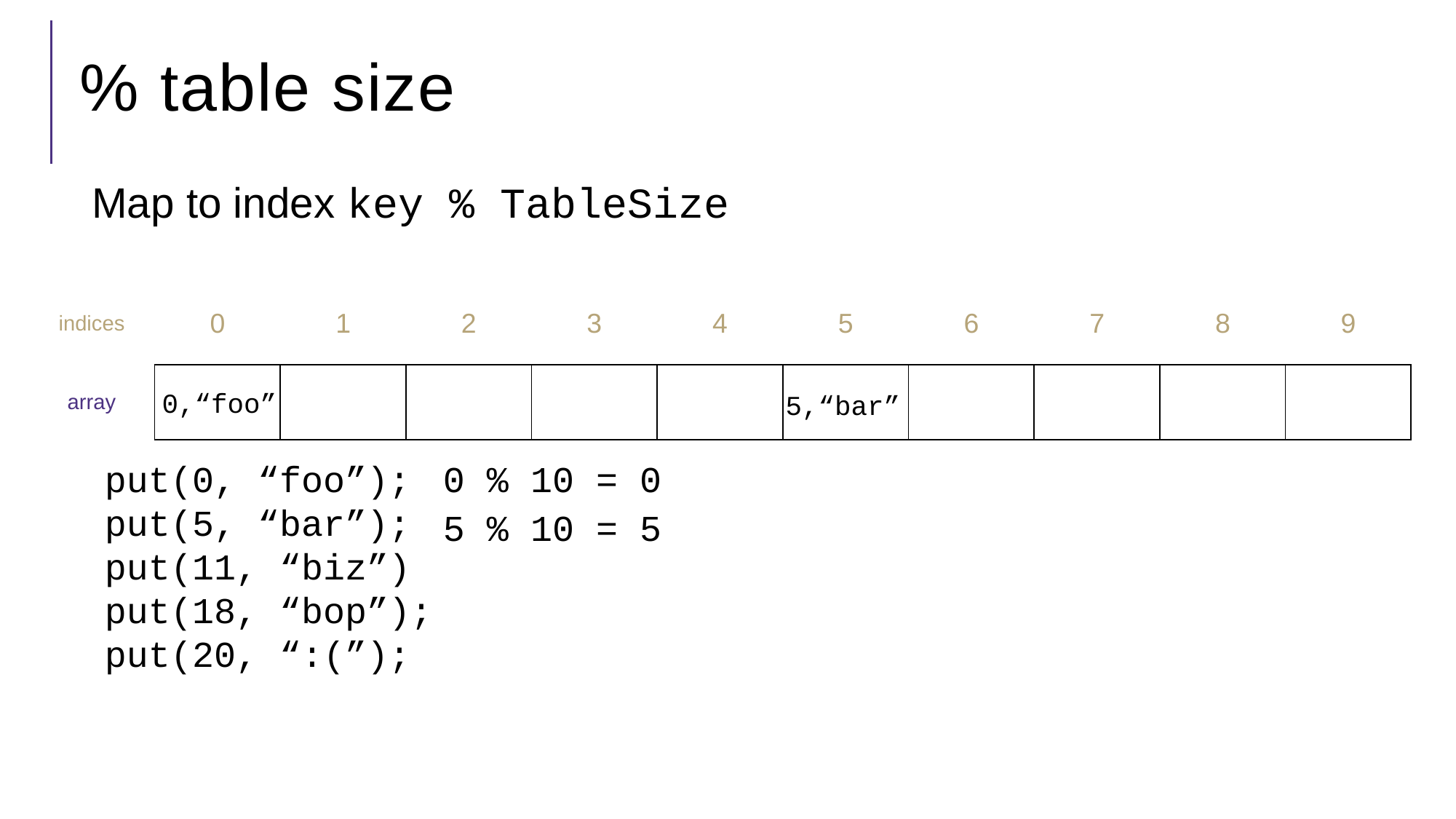

# % table size
Map to index key % TableSize
| indices | 0 | 1 | 2 | 3 | 4 | 5 | 6 | 7 | 8 | 9 |
| --- | --- | --- | --- | --- | --- | --- | --- | --- | --- | --- |
| array |  |  |  |  |  |  |  |  |  |  |
0,“foo”
5,“bar”
0 % 10 = 0
put(0, “foo”);
put(5, “bar”);
put(11, “biz”)
put(18, “bop”);
put(20, “:(”);
5 % 10 = 5